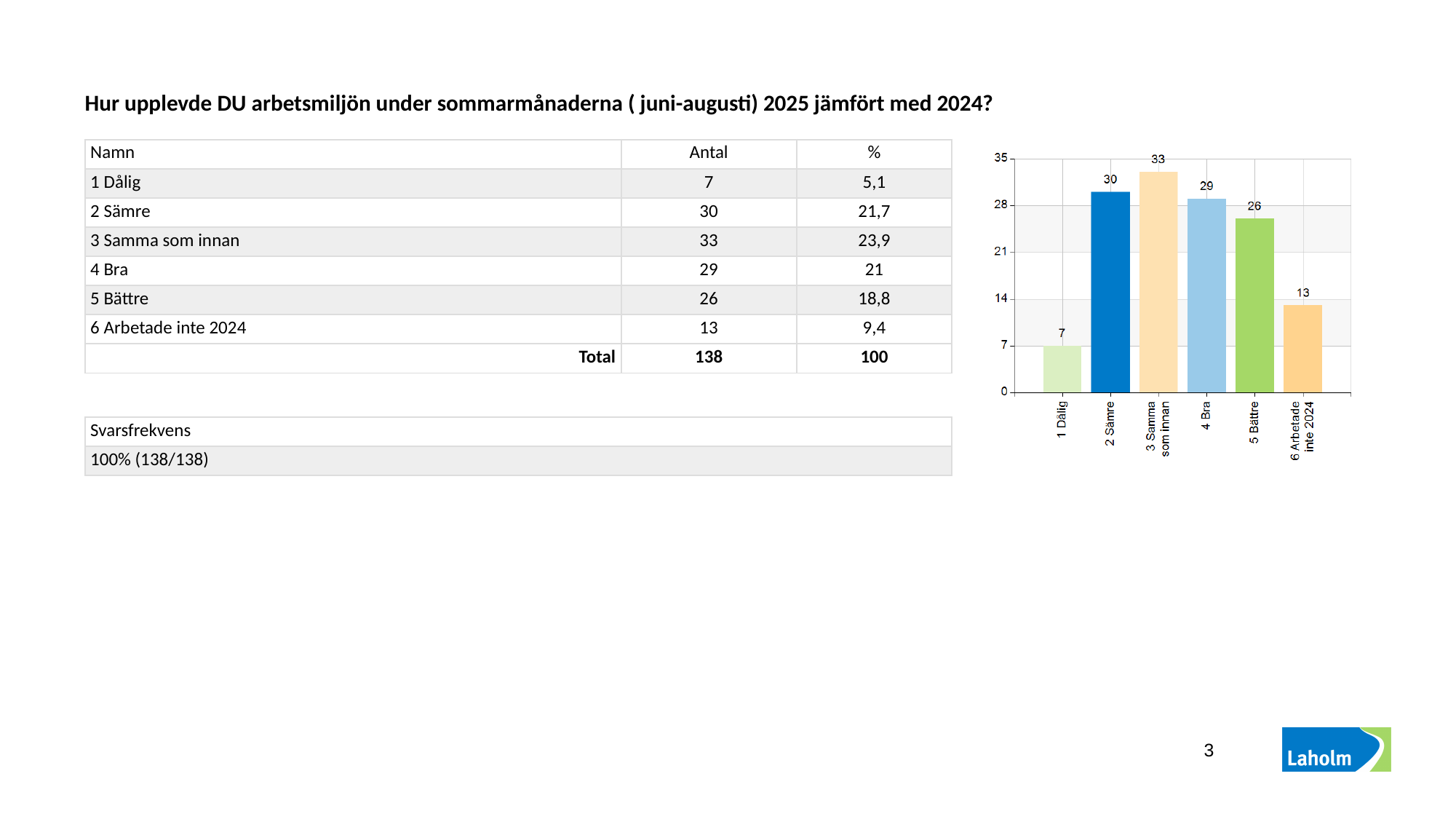

# Hur upplevde DU arbetsmiljön under sommarmånaderna ( juni-augusti) 2025 jämfört med 2024?
| Namn | Antal | % |
| --- | --- | --- |
| 1 Dålig | 7 | 5,1 |
| 2 Sämre | 30 | 21,7 |
| 3 Samma som innan | 33 | 23,9 |
| 4 Bra | 29 | 21 |
| 5 Bättre | 26 | 18,8 |
| 6 Arbetade inte 2024 | 13 | 9,4 |
| Total | 138 | 100 |

| Svarsfrekvens |
| --- |
| 100% (138/138) |
3